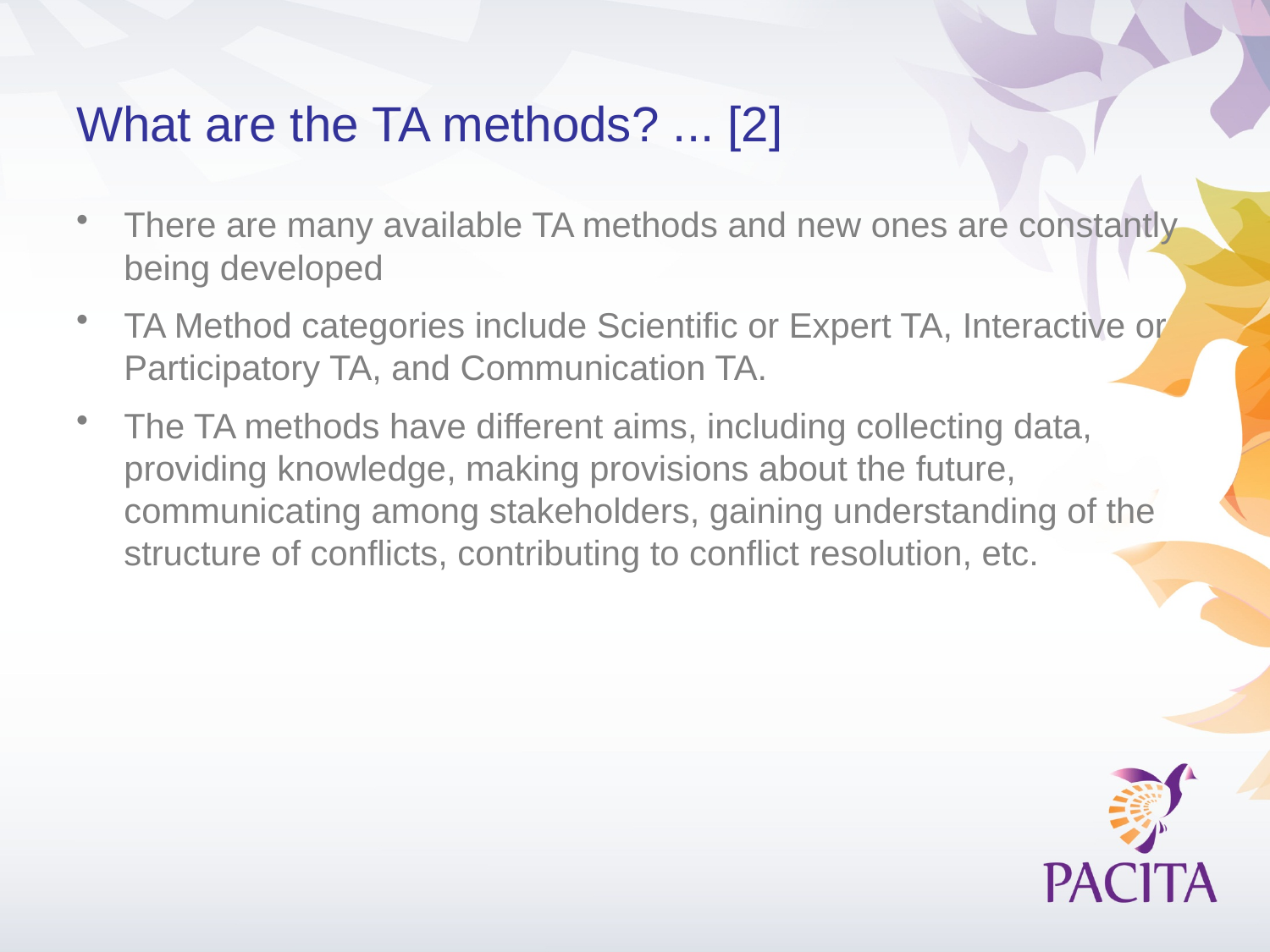

# What are the TA methods? ... [2]
There are many available TA methods and new ones are constantly being developed
TA Method categories include Scientific or Expert TA, Interactive or Participatory TA, and Communication TA.
The TA methods have different aims, including collecting data, providing knowledge, making provisions about the future, communicating among stakeholders, gaining understanding of the structure of conflicts, contributing to conflict resolution, etc.